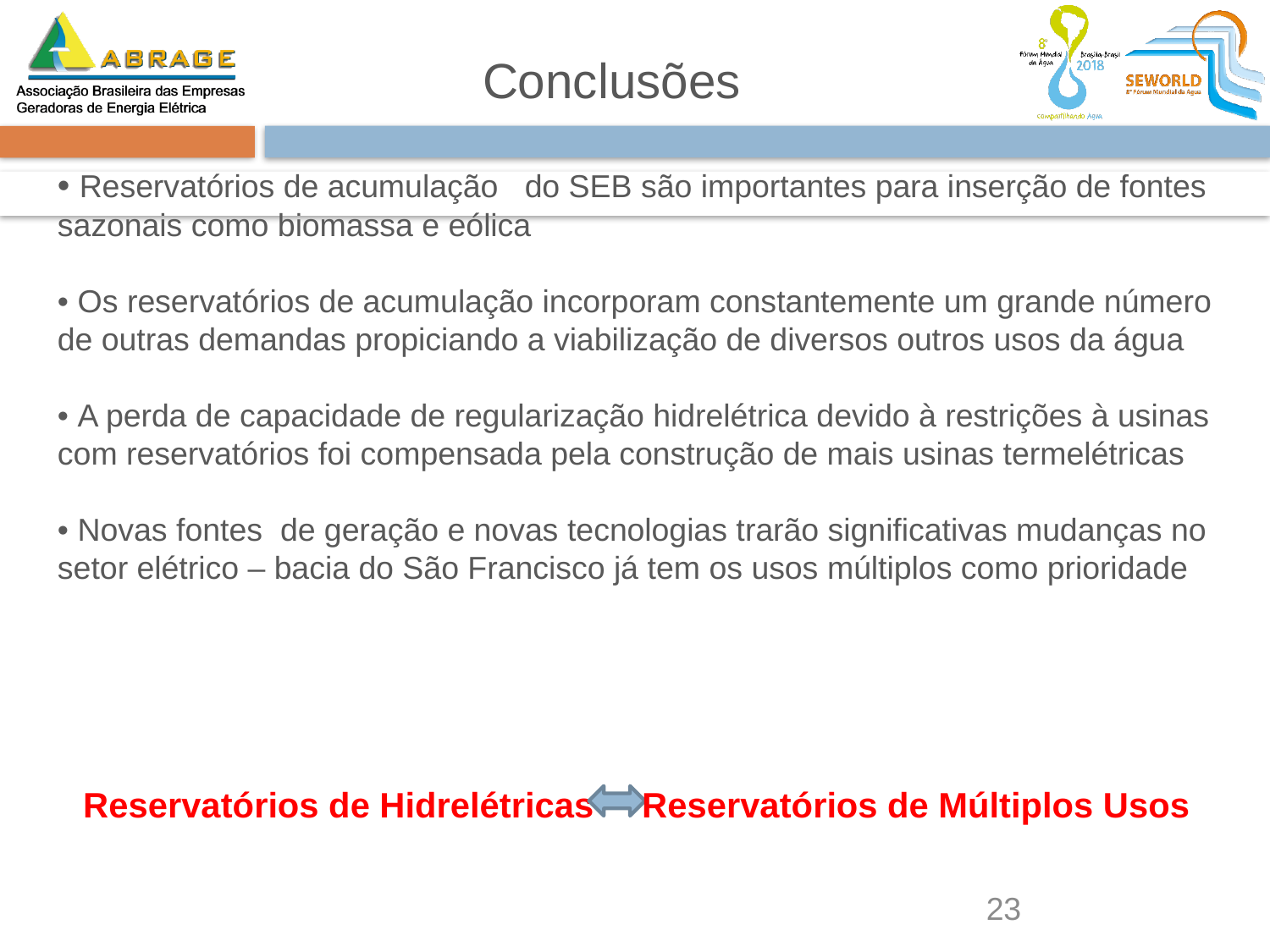

Conclusões
• Reservatórios de acumulação   do SEB são importantes para inserção de fontes sazonais como biomassa e eólica

• Os reservatórios de acumulação incorporam constantemente um grande número de outras demandas propiciando a viabilização de diversos outros usos da água

• A perda de capacidade de regularização hidrelétrica devido à restrições à usinas com reservatórios foi compensada pela construção de mais usinas termelétricas

• Novas fontes  de geração e novas tecnologias trarão significativas mudanças no setor elétrico – bacia do São Francisco já tem os usos múltiplos como prioridade
Reservatórios de Hidrelétricas
Reservatórios de Múltiplos Usos

23